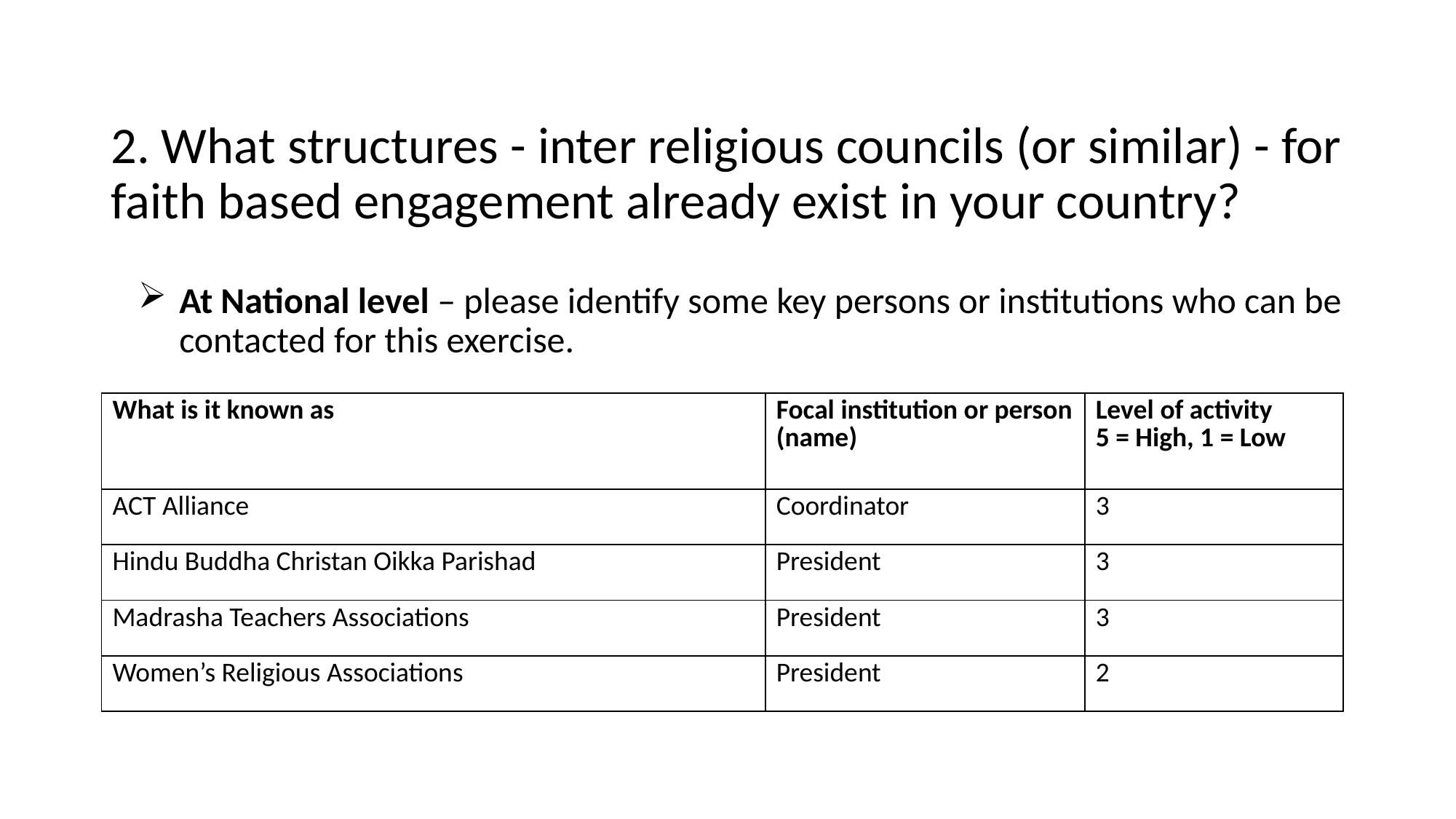

# 2. What structures - inter religious councils (or similar) - for faith based engagement already exist in your country?
At National level – please identify some key persons or institutions who can be contacted for this exercise.
| What is it known as | Focal institution or person (name) | Level of activity 5 = High, 1 = Low |
| --- | --- | --- |
| ACT Alliance | Coordinator | 3 |
| Hindu Buddha Christan Oikka Parishad | President | 3 |
| Madrasha Teachers Associations | President | 3 |
| Women’s Religious Associations | President | 2 |